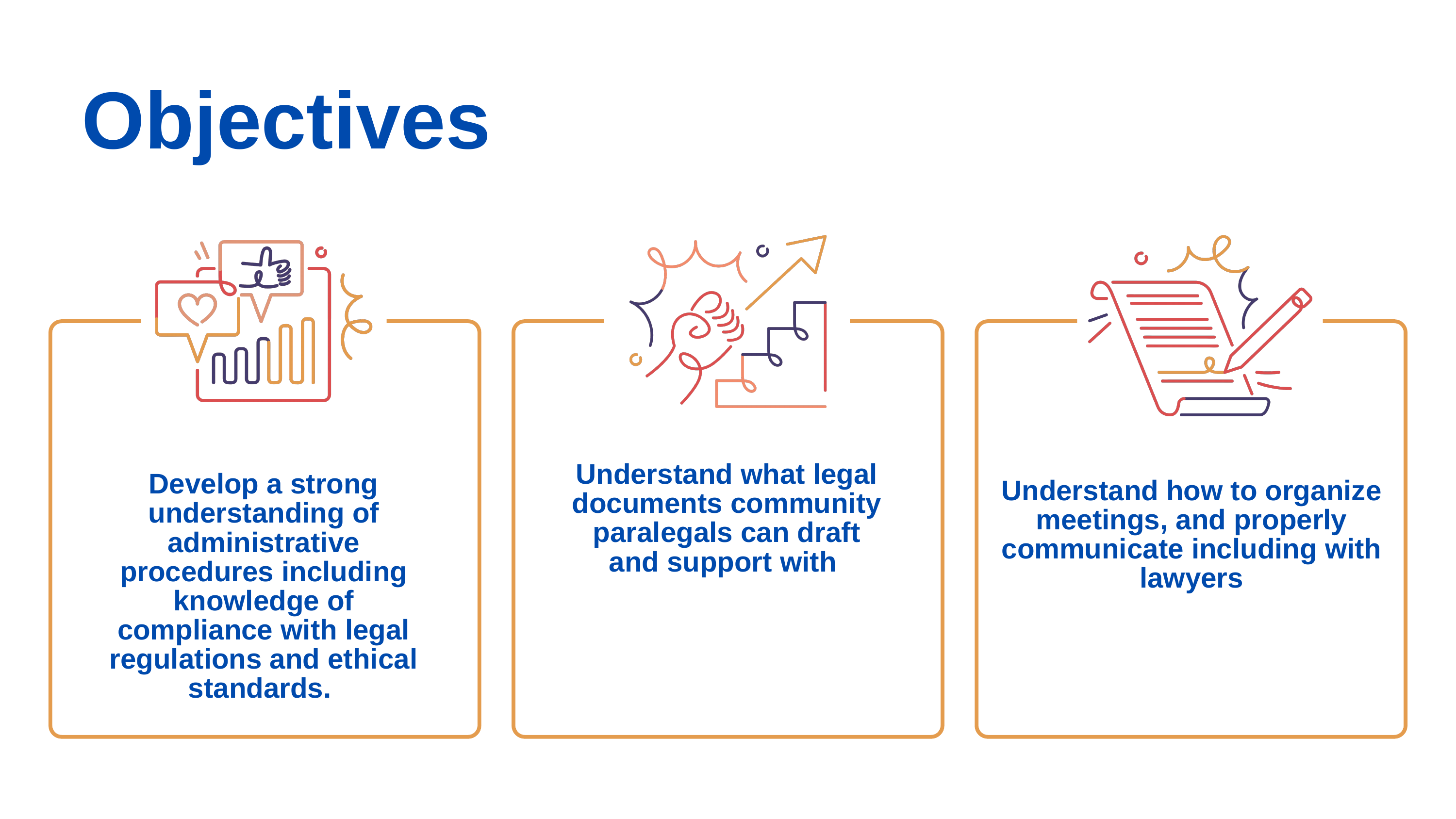

Objectives

Understand what legal documents community paralegals can draft and support with
Develop a strong understanding of administrative procedures including knowledge of compliance with legal regulations and ethical standards.
Understand how to organize meetings, and properly communicate including with lawyers